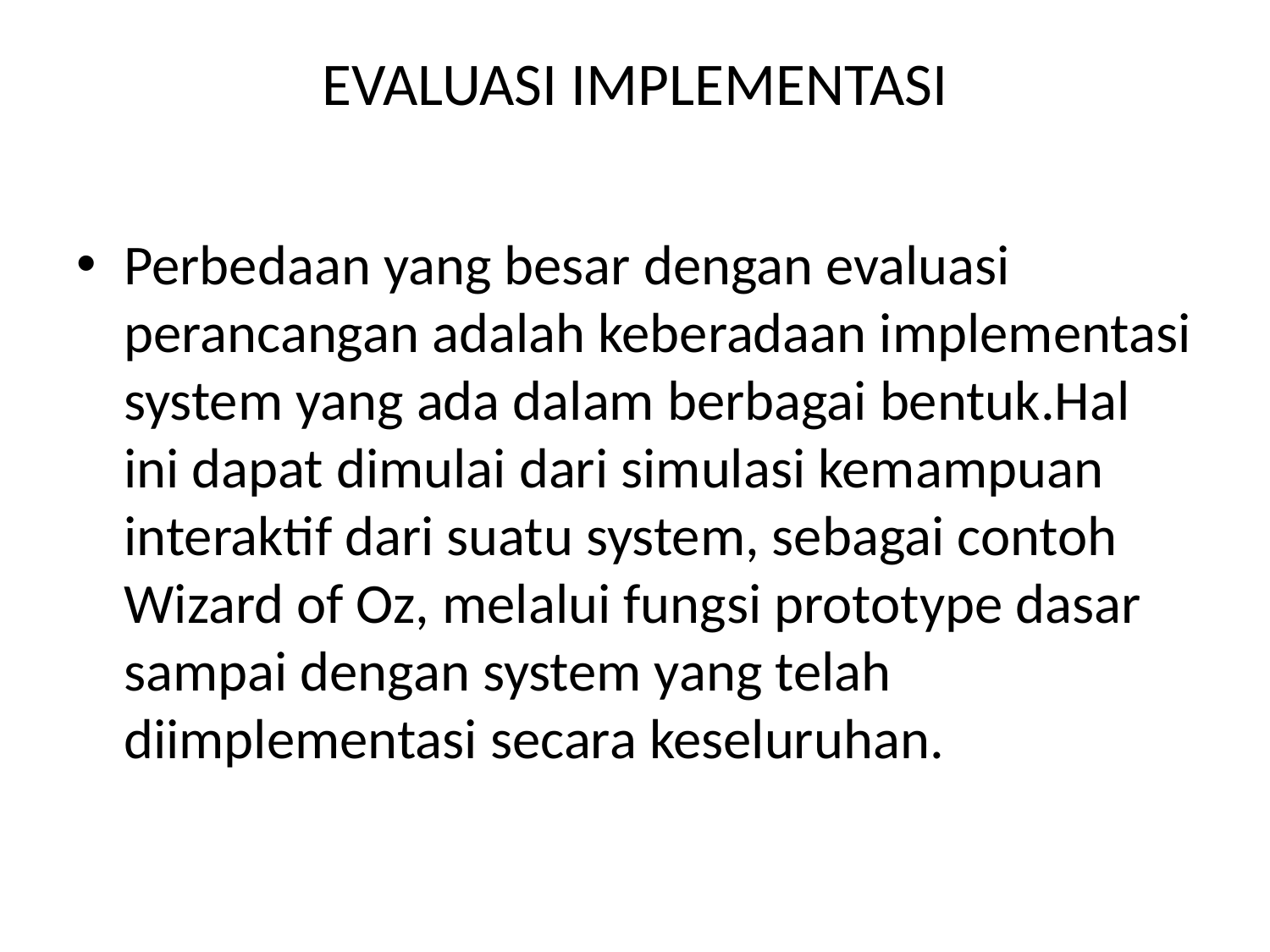

# EVALUASI IMPLEMENTASI
Perbedaan yang besar dengan evaluasi perancangan adalah keberadaan implementasi system yang ada dalam berbagai bentuk.Hal ini dapat dimulai dari simulasi kemampuan interaktif dari suatu system, sebagai contoh Wizard of Oz, melalui fungsi prototype dasar sampai dengan system yang telah diimplementasi secara keseluruhan.